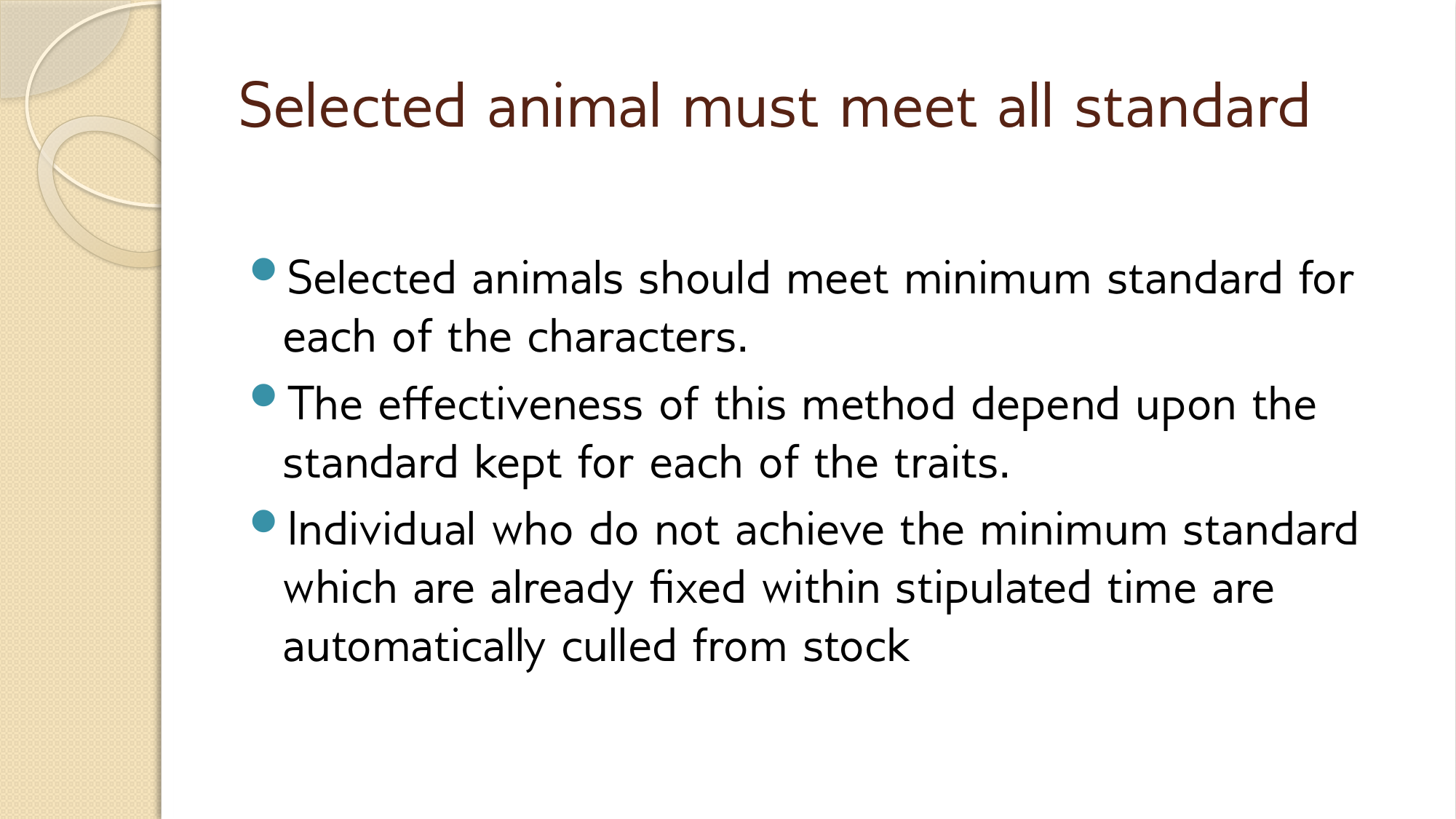

# Selected animal must meet all standard

Selected animals should meet minimum standard for each of the characters.
The effectiveness of this method depend upon the standard kept for each of the traits.
Individual who do not achieve the minimum standard which are already fixed within stipulated time are automatically culled from stock